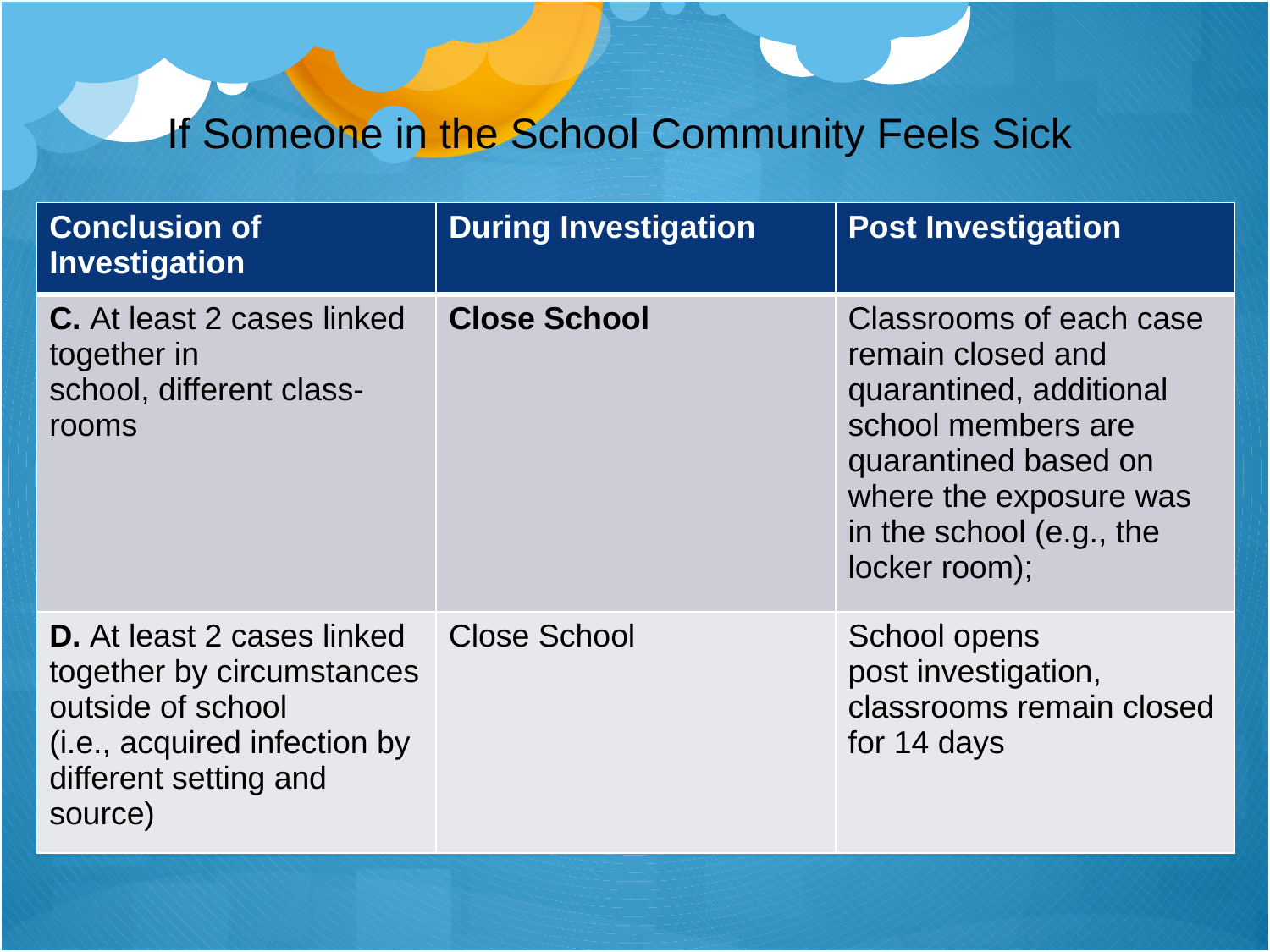

If Someone in the School Community Feels Sick

| Conclusion of Investigation | During Investigation | Post Investigation |
| --- | --- | --- |
| C. At least 2 cases linked together in school, different class-rooms | Close School | Classrooms of each case remain closed and quarantined, additional school members are quarantined based on where the exposure was in the school (e.g., the locker room); |
| D. At least 2 cases linked together by circumstances outside of school (i.e., acquired infection by different setting and source) | Close School | School opens post investigation, classrooms remain closed for 14 days |